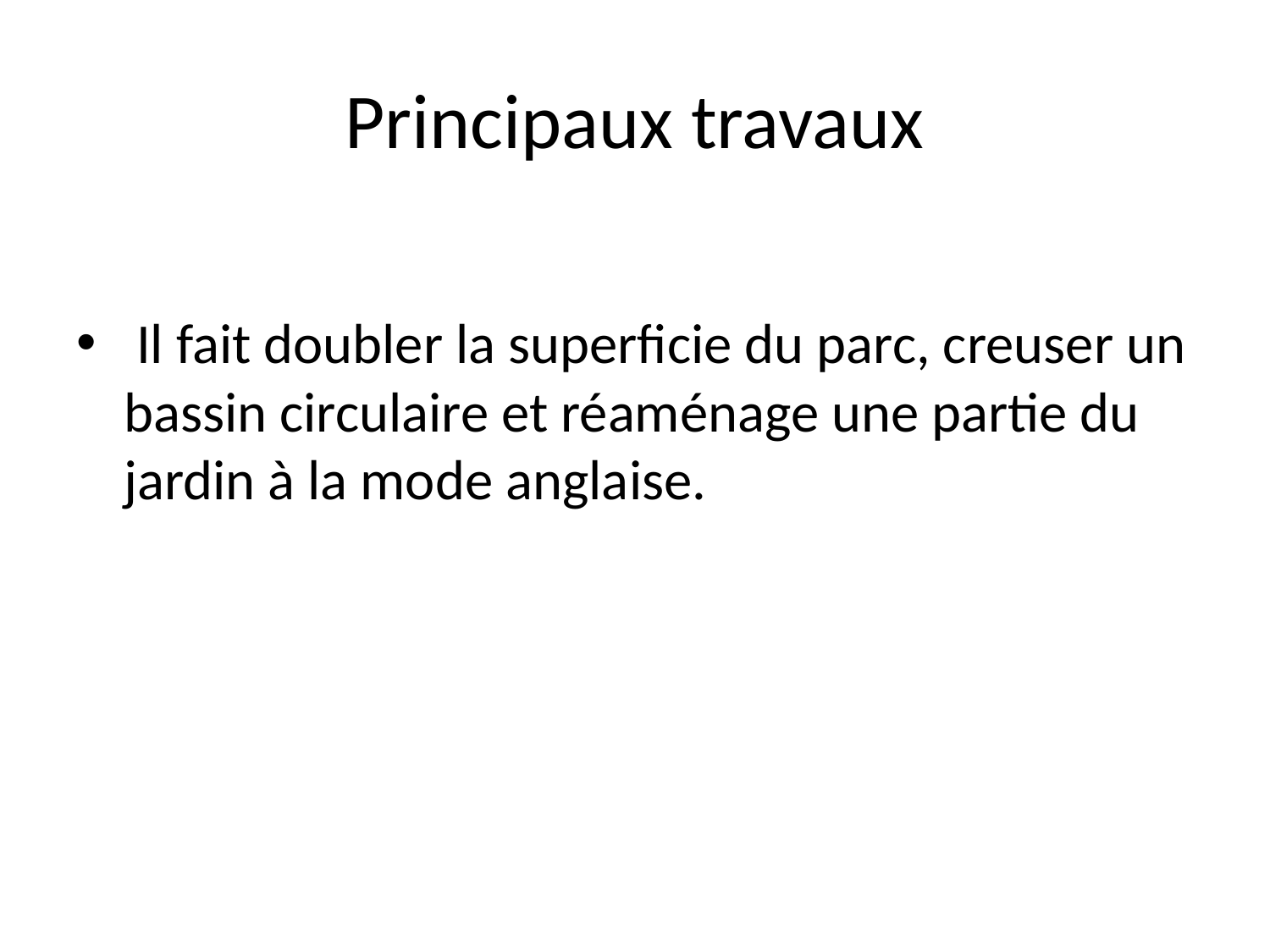

# Principaux travaux

 Il fait doubler la superficie du parc, creuser un bassin circulaire et réaménage une partie du jardin à la mode anglaise.